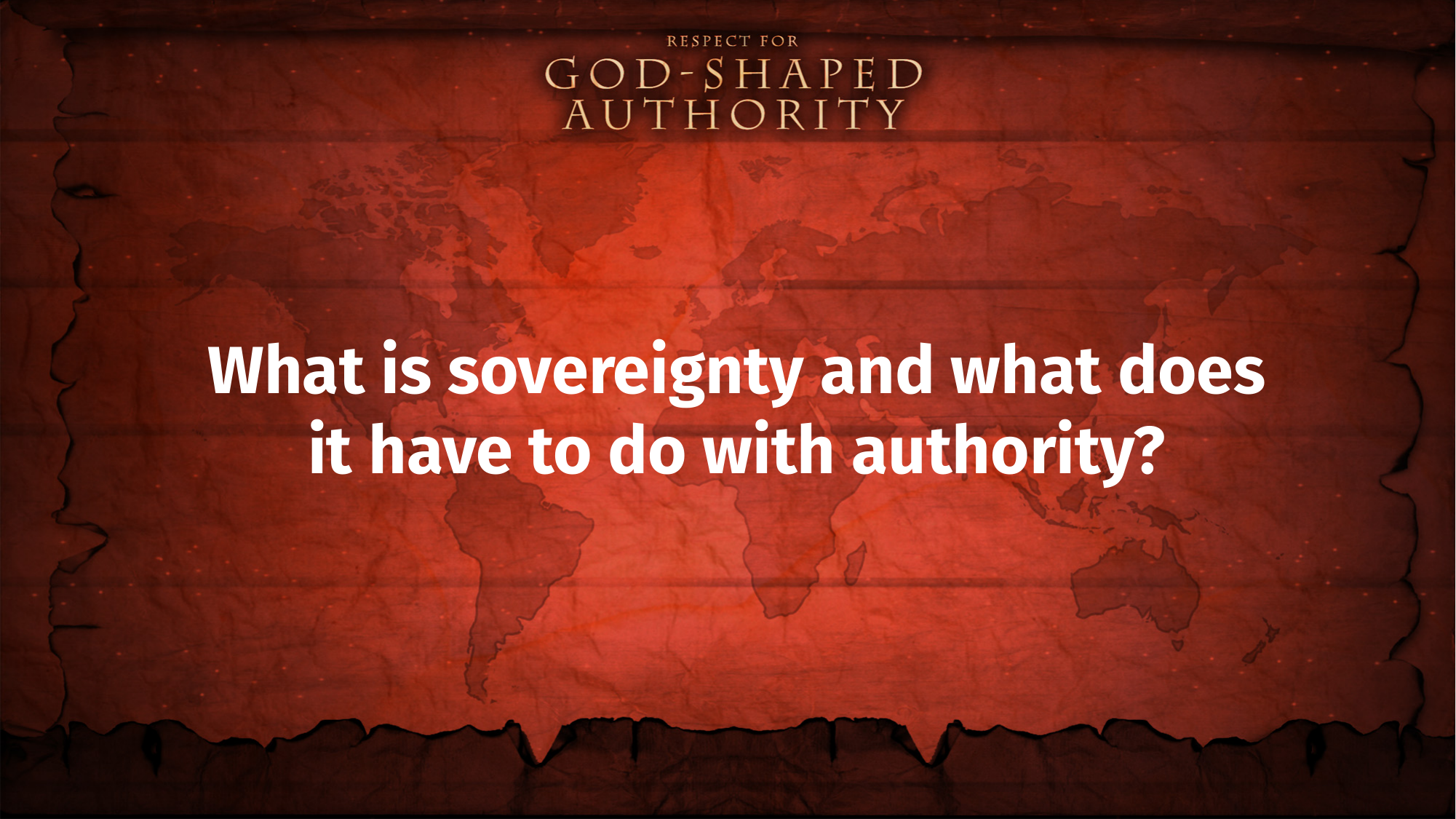

What is sovereignty and what does it have to do with authority?